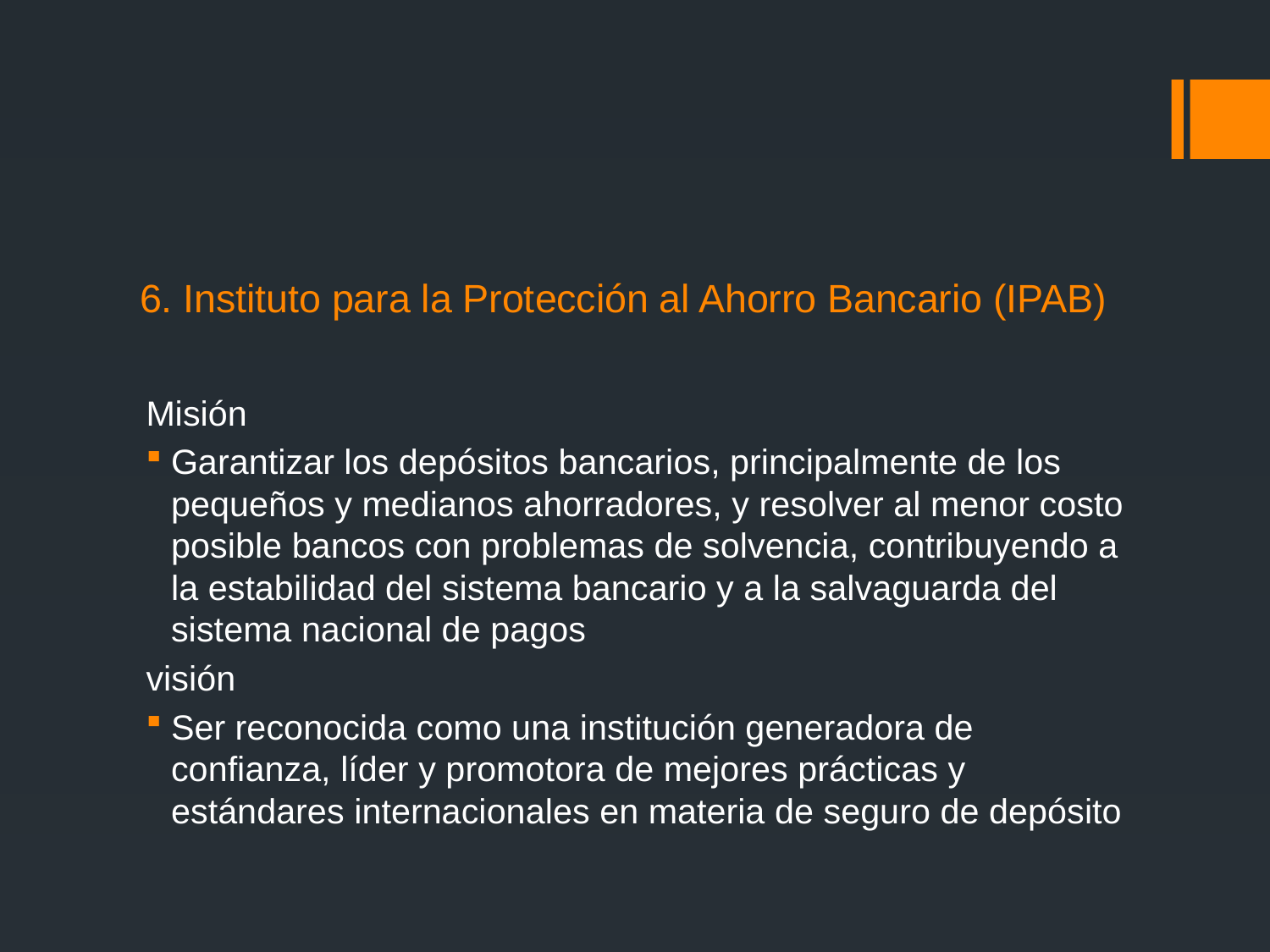

# 6. Instituto para la Protección al Ahorro Bancario (IPAB)
Misión
Garantizar los depósitos bancarios, principalmente de los pequeños y medianos ahorradores, y resolver al menor costo posible bancos con problemas de solvencia, contribuyendo a la estabilidad del sistema bancario y a la salvaguarda del sistema nacional de pagos
visión
Ser reconocida como una institución generadora de confianza, líder y promotora de mejores prácticas y estándares internacionales en materia de seguro de depósito